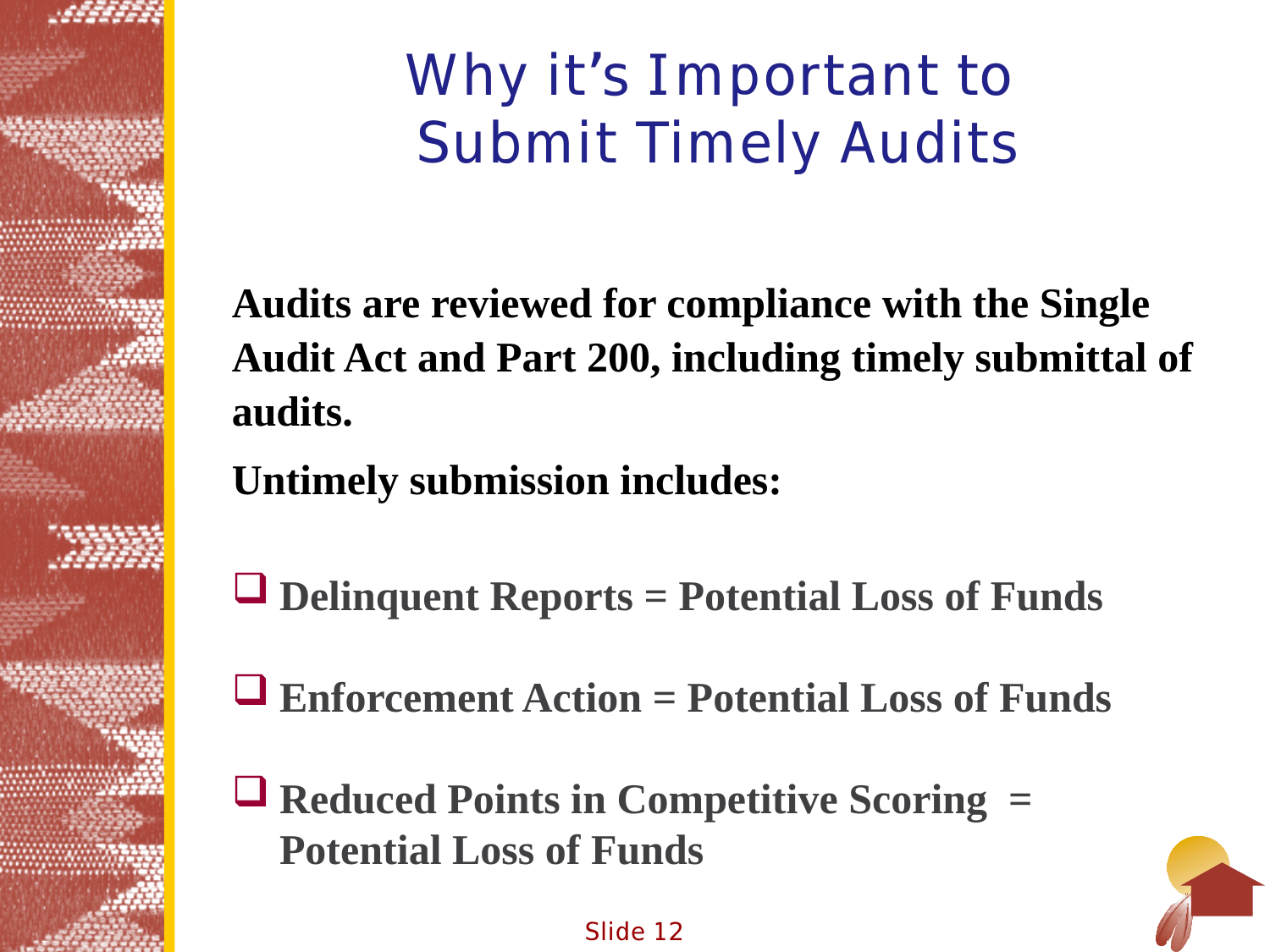

# Why it’s Important to Submit Timely Audits
Audits are reviewed for compliance with the Single Audit Act and Part 200, including timely submittal of audits.
Untimely submission includes:

Delinquent Reports = Potential Loss of Funds

Enforcement Action = Potential Loss of Funds

Reduced Points in Competitive Scoring  =  Potential Loss of Funds